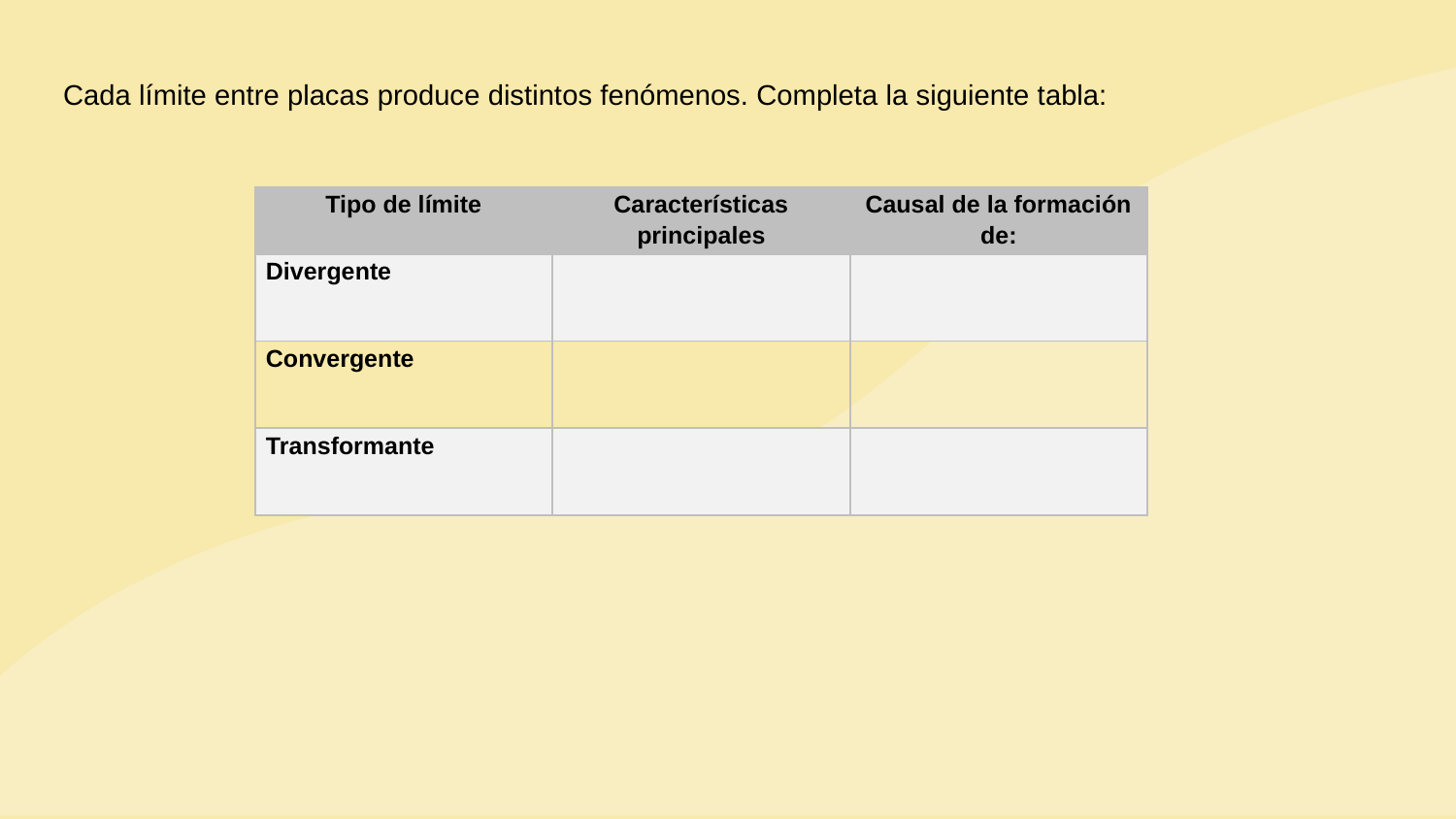

Cada límite entre placas produce distintos fenómenos. Completa la siguiente tabla:
| Tipo de límite | Características principales | Causal de la formación de: |
| --- | --- | --- |
| Divergente |  |  |
| Convergente |  |  |
| Transformante |  |  |